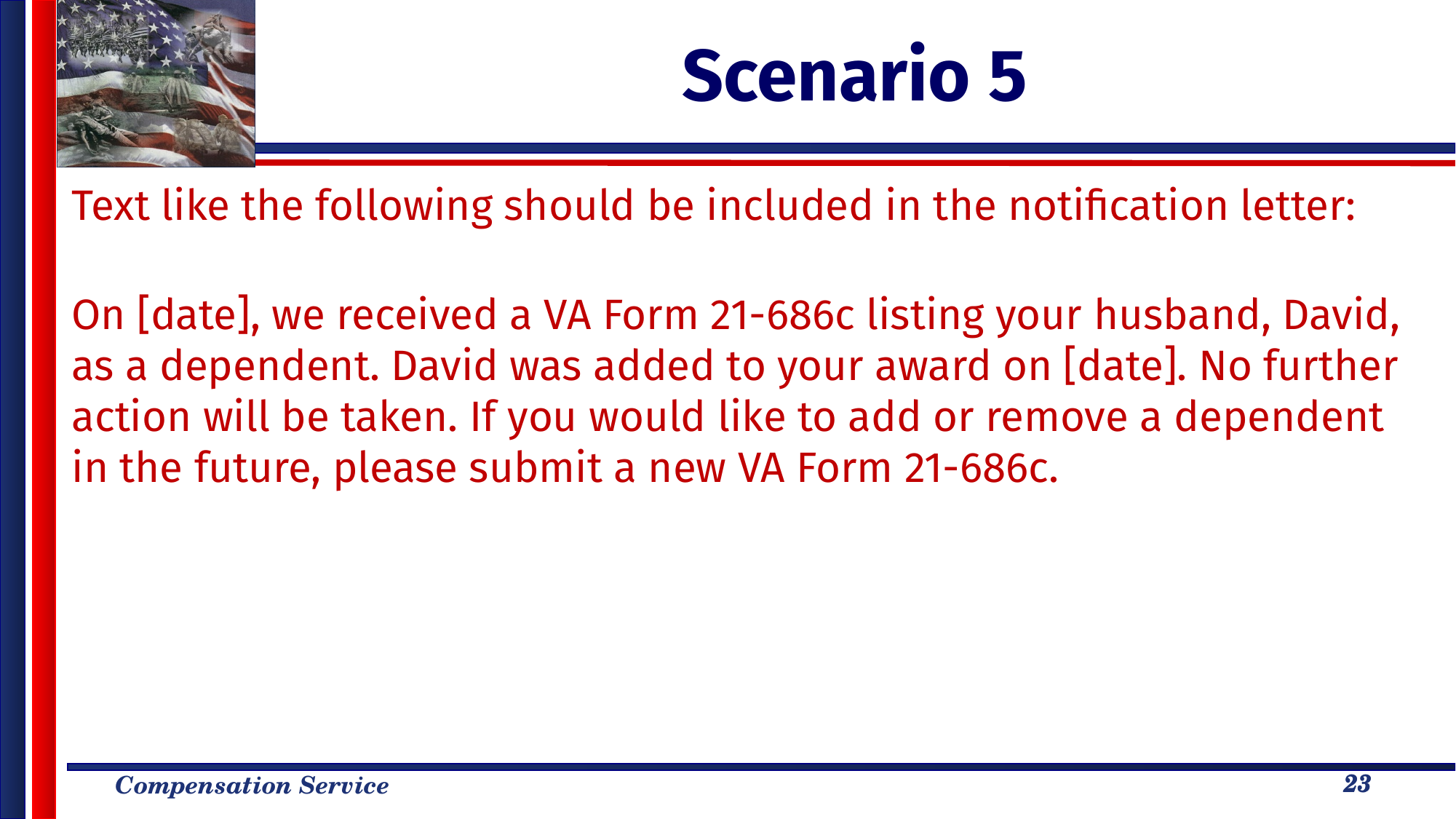

# Scenario 5
Text like the following should be included in the notification letter:

On [date], we received a VA Form 21-686c listing your husband, David, as a dependent. David was added to your award on [date]. No further action will be taken. If you would like to add or remove a dependent in the future, please submit a new VA Form 21-686c.
23
23